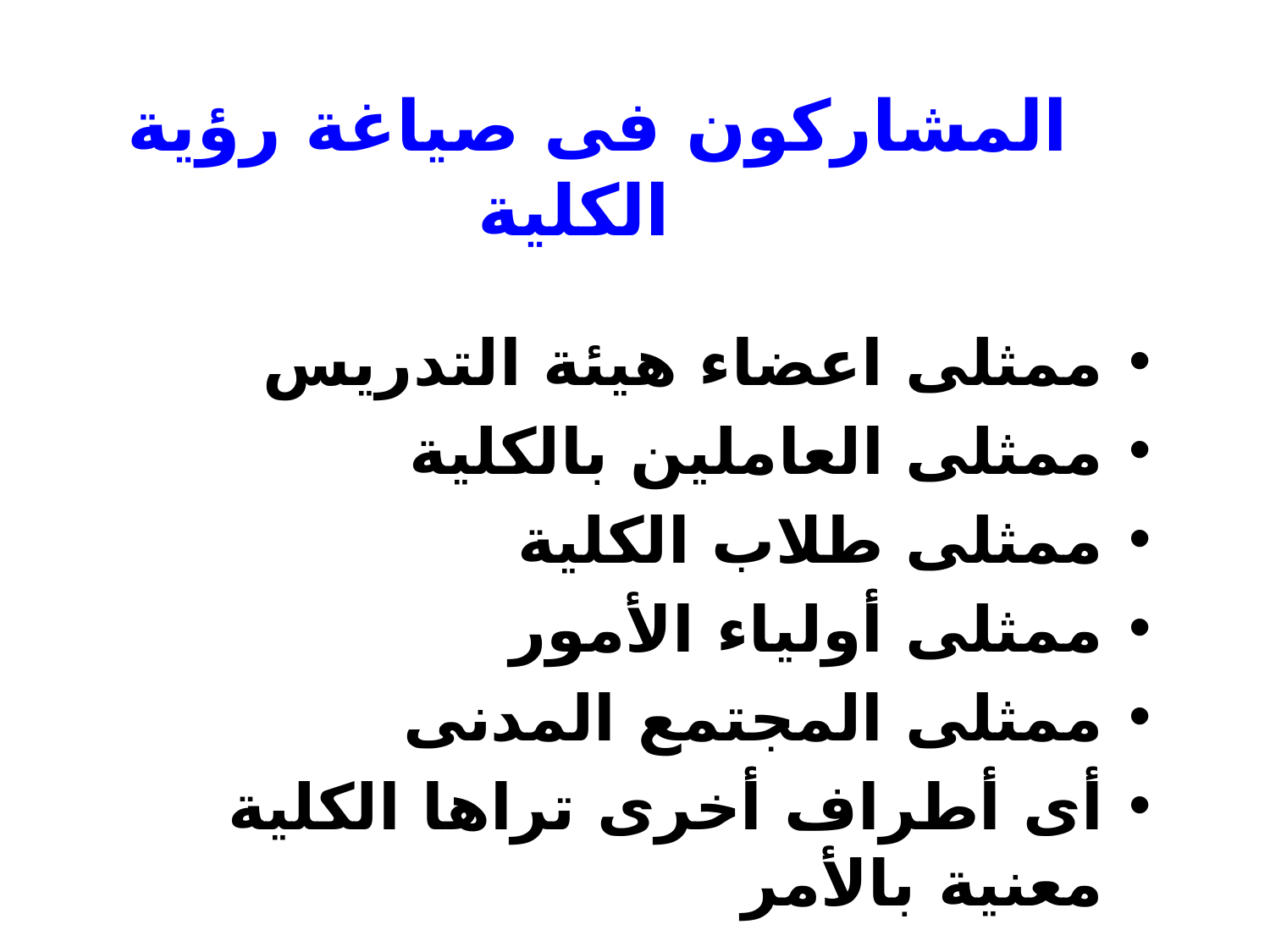

المشاركون فى صياغة رؤية الكلية

ممثلى اعضاء هيئة التدريس
ممثلى العاملين بالكلية
ممثلى طلاب الكلية
ممثلى أولياء الأمور
ممثلى المجتمع المدنى
أى أطراف أخرى تراها الكلية معنية بالأمر